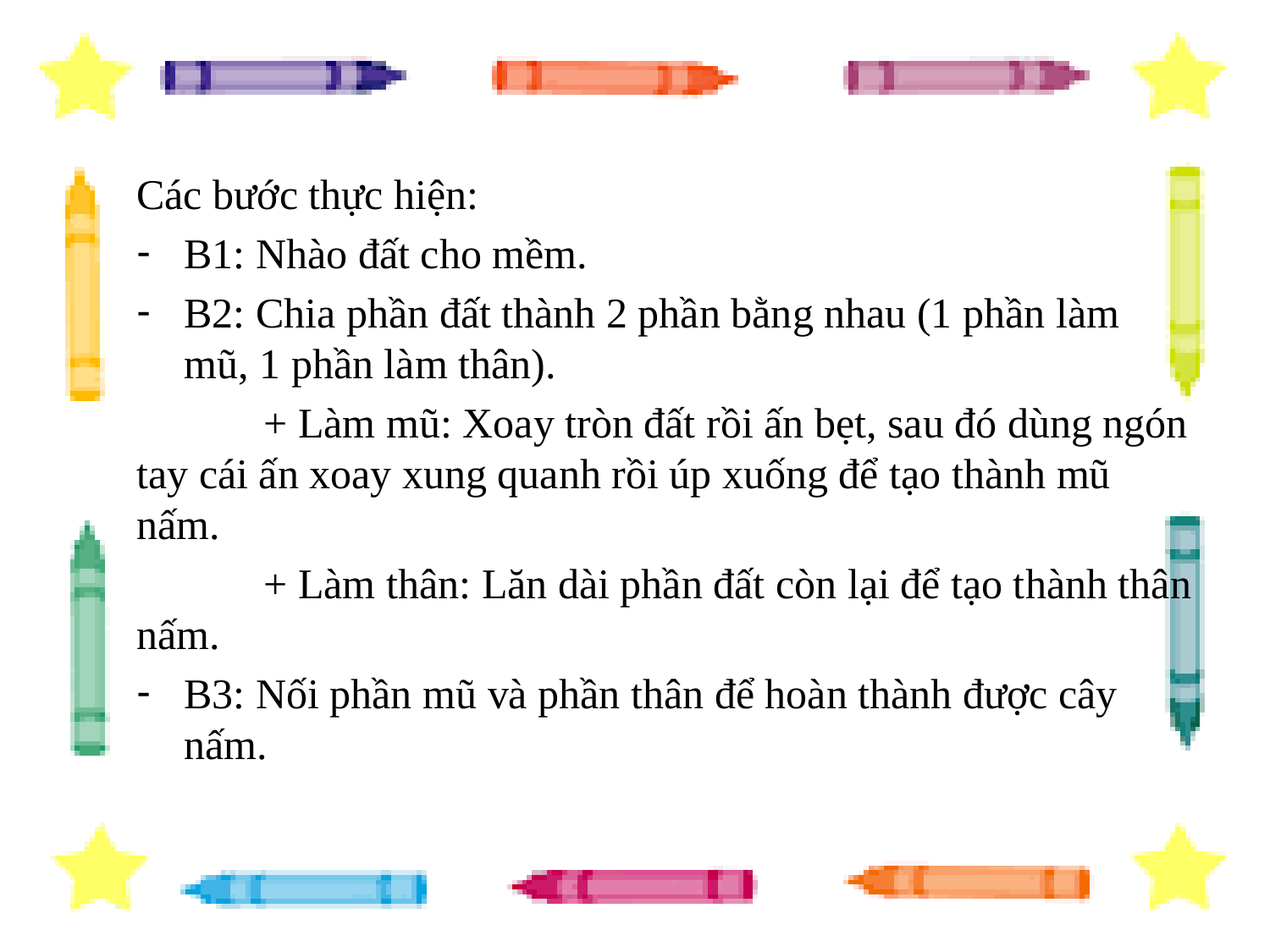

Các bước thực hiện:
B1: Nhào đất cho mềm.
B2: Chia phần đất thành 2 phần bằng nhau (1 phần làm mũ, 1 phần làm thân).
	+ Làm mũ: Xoay tròn đất rồi ấn bẹt, sau đó dùng ngón tay cái ấn xoay xung quanh rồi úp xuống để tạo thành mũ nấm.
	+ Làm thân: Lăn dài phần đất còn lại để tạo thành thân nấm.
B3: Nối phần mũ và phần thân để hoàn thành được cây nấm.